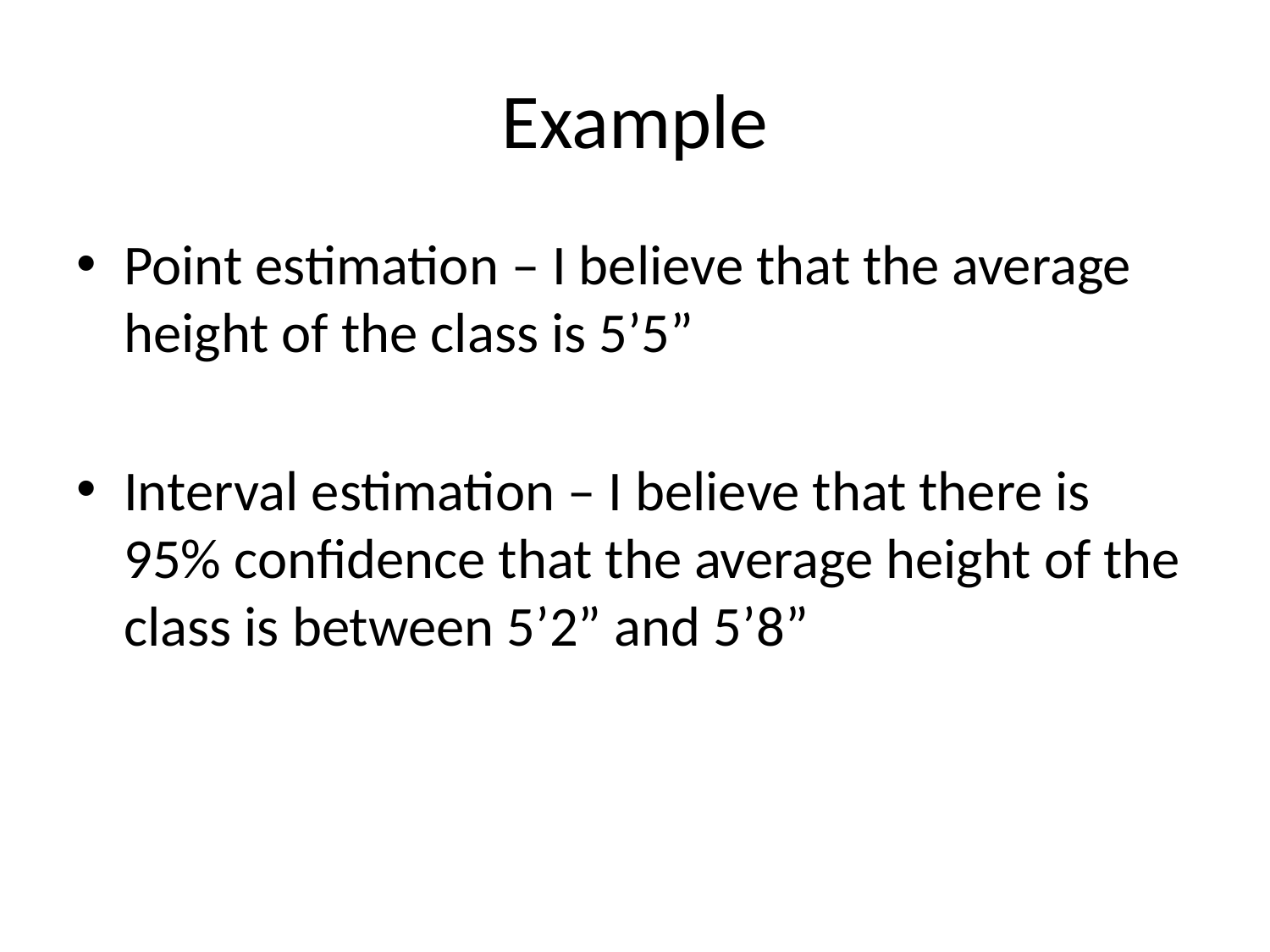

# Example
Point estimation – I believe that the average height of the class is 5’5”

Interval estimation – I believe that there is 95% confidence that the average height of the class is between 5’2” and 5’8”